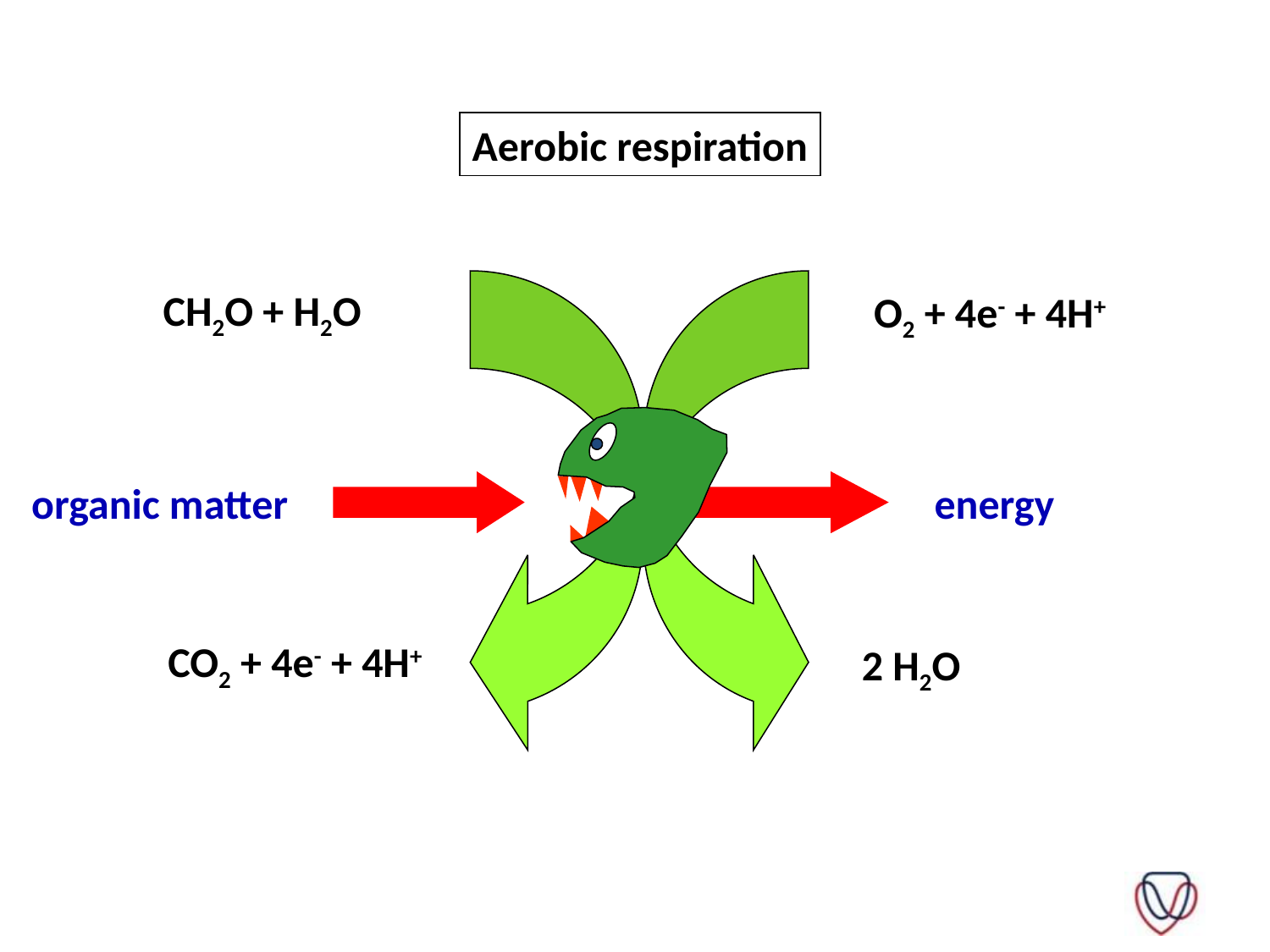

Aerobic respiration

CH2O + H2O
O2 + 4e- + 4H+

organic matter
energy

CO2 + 4e- + 4H+
2 H2O